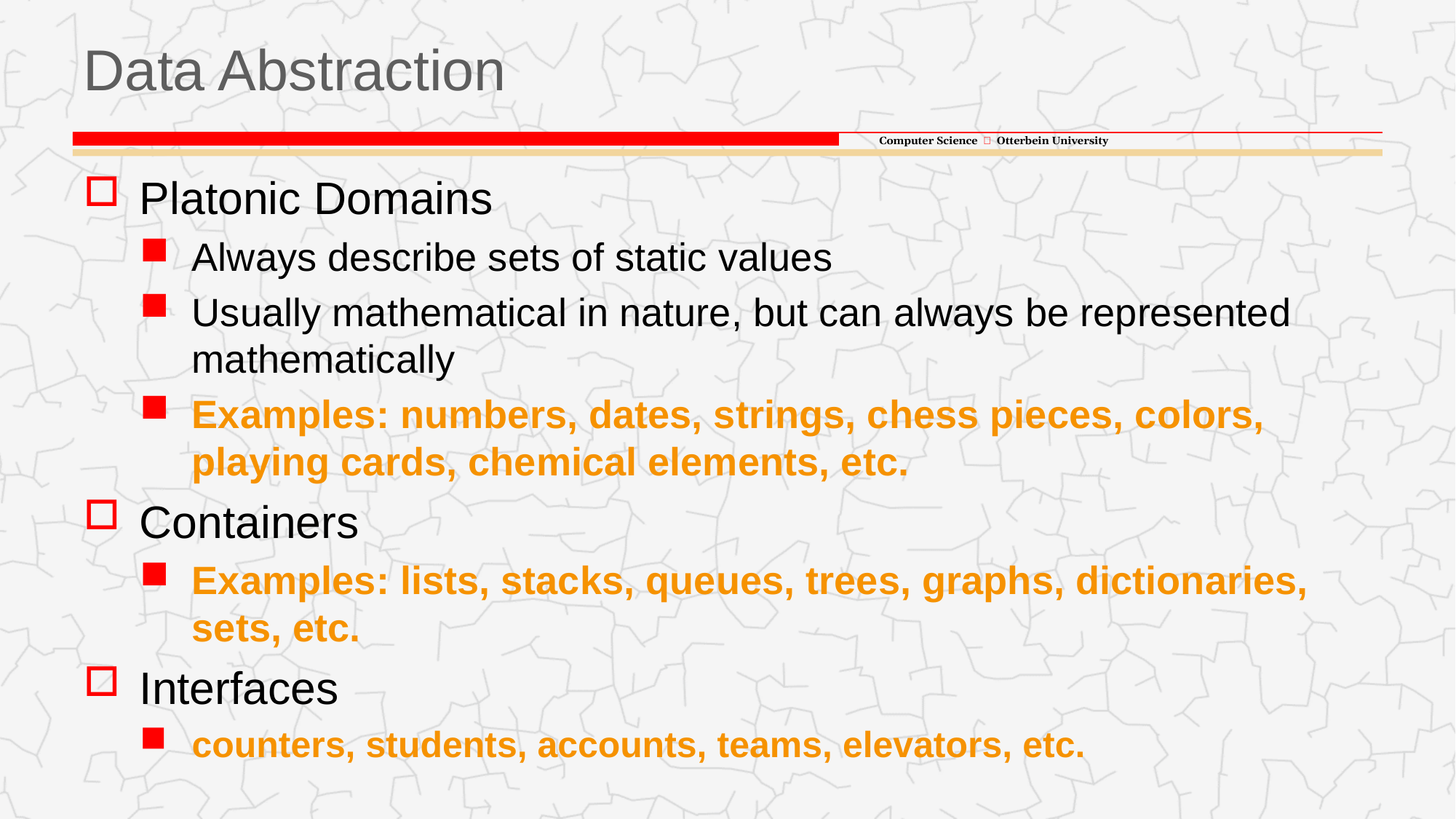

# Data Abstraction
Platonic Domains
Always describe sets of static values
Usually mathematical in nature, but can always be represented mathematically
Examples: numbers, dates, strings, chess pieces, colors, playing cards, chemical elements, etc.
Containers
Examples: lists, stacks, queues, trees, graphs, dictionaries, sets, etc.
Interfaces
counters, students, accounts, teams, elevators, etc.